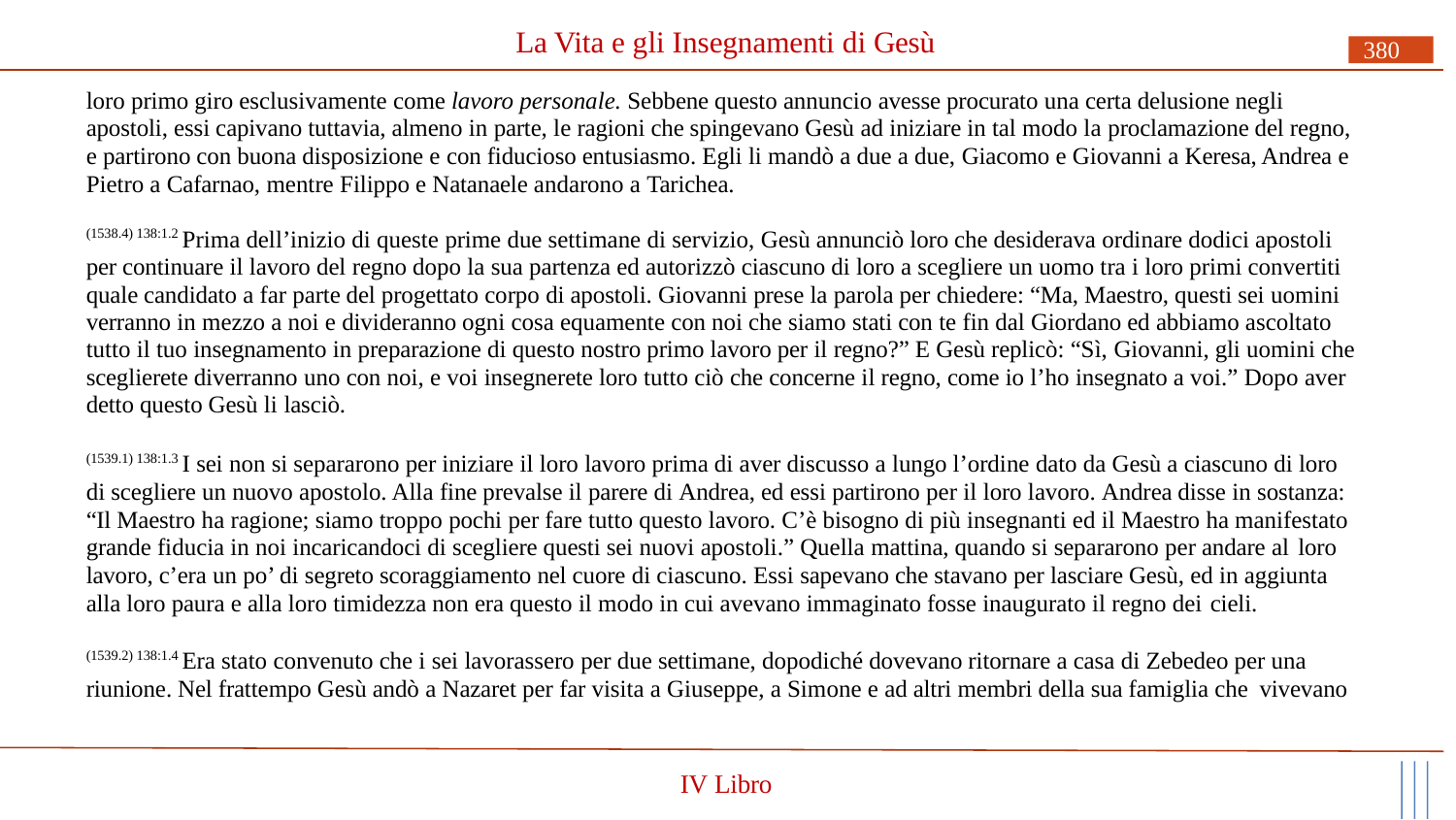

# La Vita e gli Insegnamenti di Gesù
380

loro primo giro esclusivamente come lavoro personale. Sebbene questo annuncio avesse procurato una certa delusione negli  apostoli, essi capivano tuttavia, almeno in parte, le ragioni che spingevano Gesù ad iniziare in tal modo la proclamazione del regno,  e partirono con buona disposizione e con fiducioso entusiasmo. Egli li mandò a due a due, Giacomo e Giovanni a Keresa, Andrea e  Pietro a Cafarnao, mentre Filippo e Natanaele andarono a Tarichea.

(1538.4) 138:1.2 Prima dell’inizio di queste prime due settimane di servizio, Gesù annunciò loro che desiderava ordinare dodici apostoli  per continuare il lavoro del regno dopo la sua partenza ed autorizzò ciascuno di loro a scegliere un uomo tra i loro primi convertiti  quale candidato a far parte del progettato corpo di apostoli. Giovanni prese la parola per chiedere: “Ma, Maestro, questi sei uomini  verranno in mezzo a noi e divideranno ogni cosa equamente con noi che siamo stati con te fin dal Giordano ed abbiamo ascoltato  tutto il tuo insegnamento in preparazione di questo nostro primo lavoro per il regno?” E Gesù replicò: “Sì, Giovanni, gli uomini che  sceglierete diverranno uno con noi, e voi insegnerete loro tutto ciò che concerne il regno, come io l’ho insegnato a voi.” Dopo aver  detto questo Gesù li lasciò.

(1539.1) 138:1.3 I sei non si separarono per iniziare il loro lavoro prima di aver discusso a lungo l’ordine dato da Gesù a ciascuno di loro  di scegliere un nuovo apostolo. Alla fine prevalse il parere di Andrea, ed essi partirono per il loro lavoro. Andrea disse in sostanza:  “Il Maestro ha ragione; siamo troppo pochi per fare tutto questo lavoro. C’è bisogno di più insegnanti ed il Maestro ha manifestato  grande fiducia in noi incaricandoci di scegliere questi sei nuovi apostoli.” Quella mattina, quando si separarono per andare al loro
lavoro, c’era un po’ di segreto scoraggiamento nel cuore di ciascuno. Essi sapevano che stavano per lasciare Gesù, ed in aggiunta  alla loro paura e alla loro timidezza non era questo il modo in cui avevano immaginato fosse inaugurato il regno dei cieli.

(1539.2) 138:1.4 Era stato convenuto che i sei lavorassero per due settimane, dopodiché dovevano ritornare a casa di Zebedeo per una  riunione. Nel frattempo Gesù andò a Nazaret per far visita a Giuseppe, a Simone e ad altri membri della sua famiglia che vivevano

IV Libro